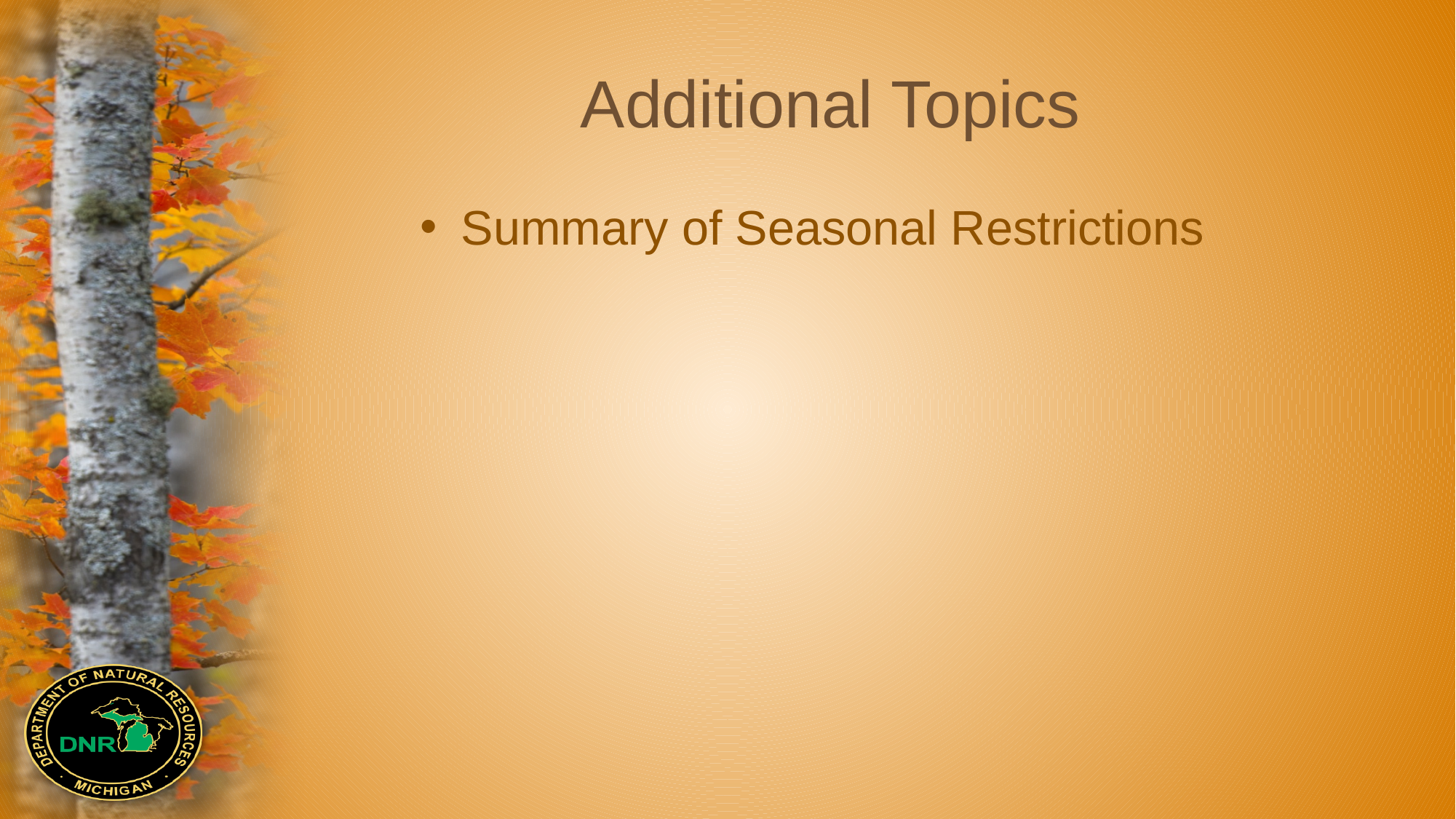

# Additional Topics
Summary of Seasonal Restrictions